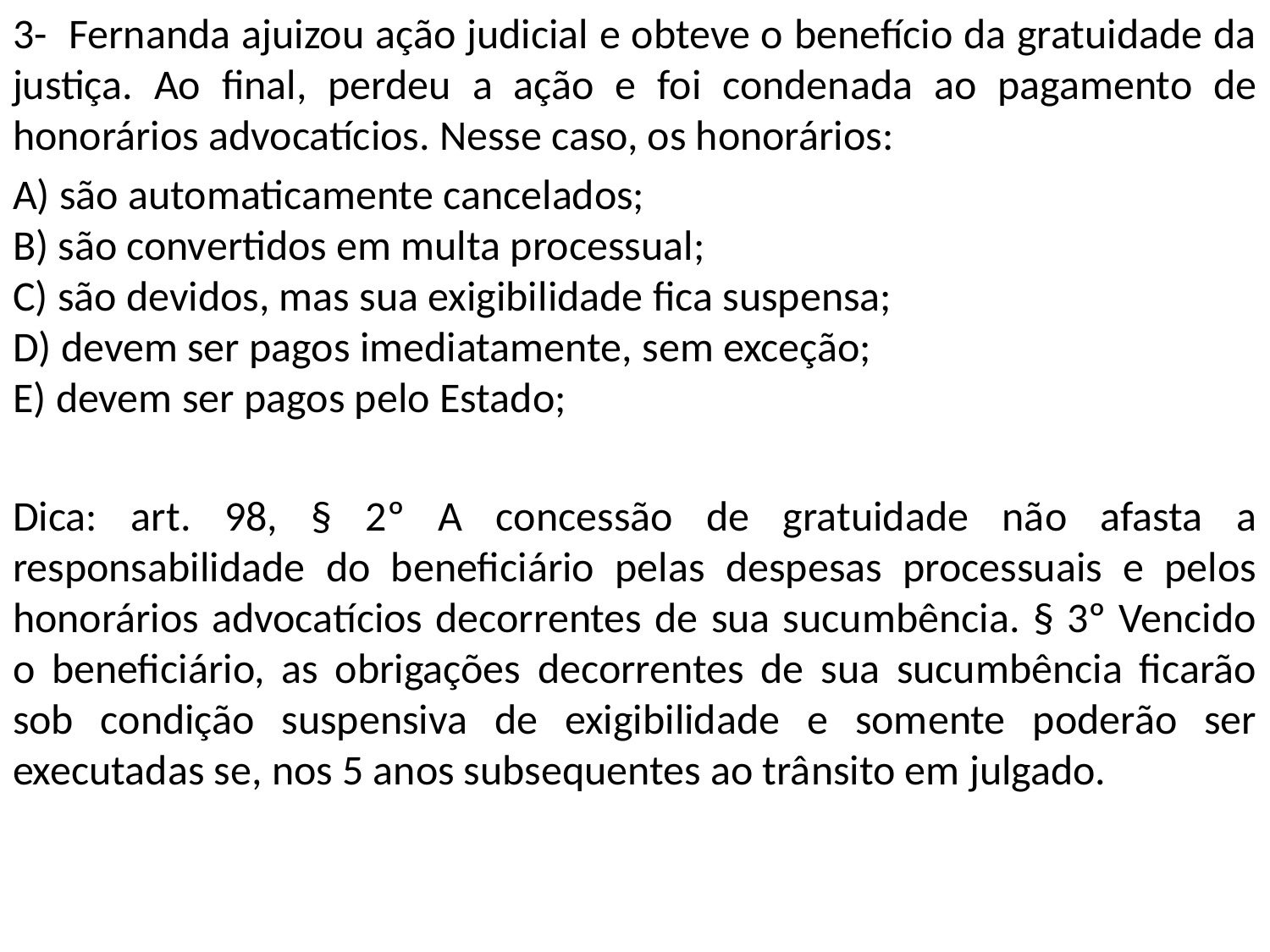

3-  Fernanda ajuizou ação judicial e obteve o benefício da gratuidade da justiça. Ao final, perdeu a ação e foi condenada ao pagamento de honorários advocatícios. Nesse caso, os honorários:
A) são automaticamente cancelados;
B) são convertidos em multa processual;
C) são devidos, mas sua exigibilidade fica suspensa;
D) devem ser pagos imediatamente, sem exceção;
E) devem ser pagos pelo Estado;

Dica: art. 98, § 2º A concessão de gratuidade não afasta a responsabilidade do beneficiário pelas despesas processuais e pelos honorários advocatícios decorrentes de sua sucumbência. § 3º Vencido o beneficiário, as obrigações decorrentes de sua sucumbência ficarão sob condição suspensiva de exigibilidade e somente poderão ser executadas se, nos 5 anos subsequentes ao trânsito em julgado.